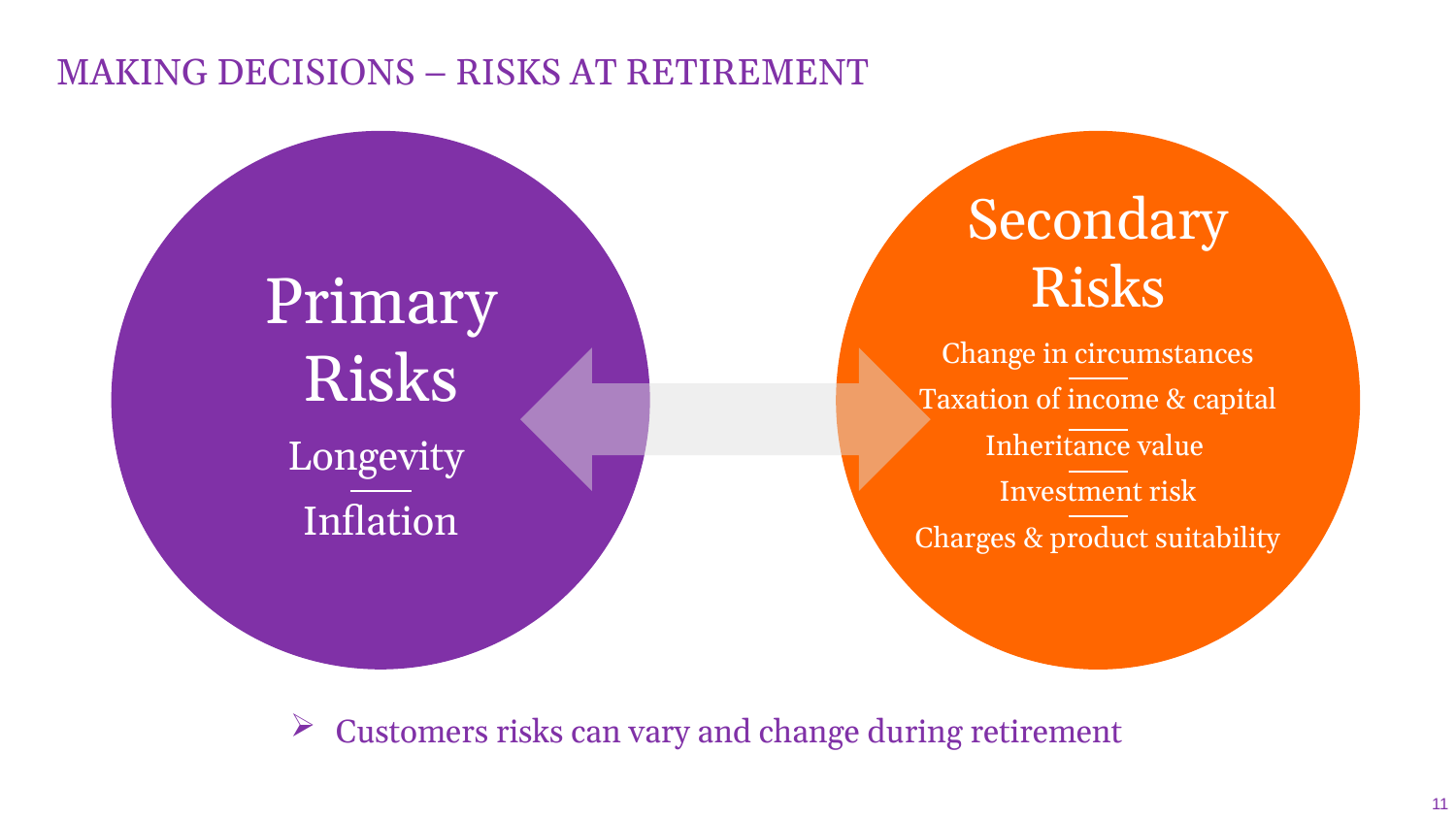

# MAKING Decisions – risks at retirement

Primary
Risks
Longevity
Inflation

Secondary
Risks
Change in circumstances
Taxation of income & capital
Inheritance value
Investment risk
Charges & product suitability

Customers risks can vary and change during retirement

11